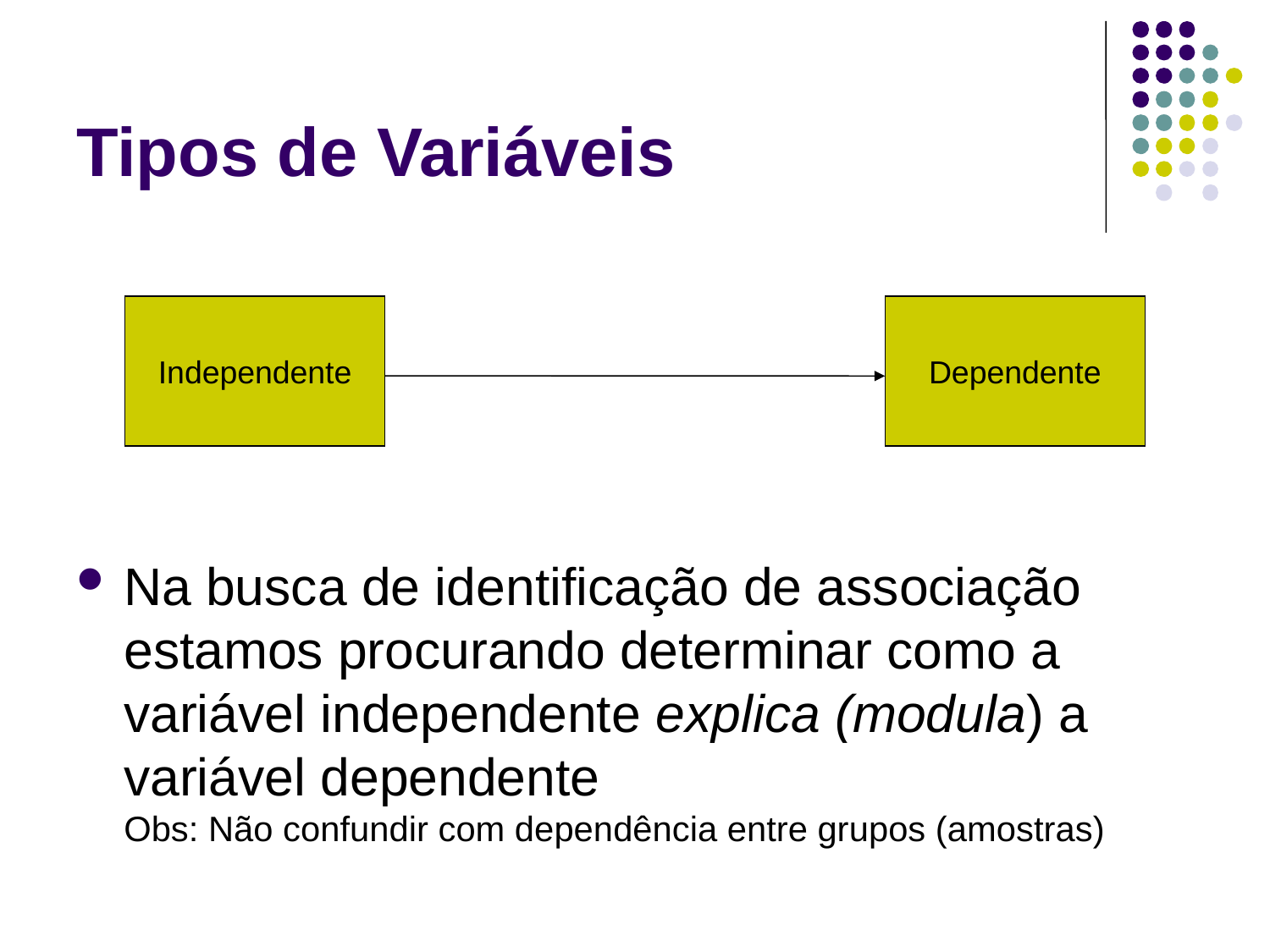

# Tipos de Variáveis
Independente
Dependente

Na busca de identificação de associação estamos procurando determinar como a variável independente explica (modula) a variável dependente
Obs: Não confundir com dependência entre grupos (amostras)